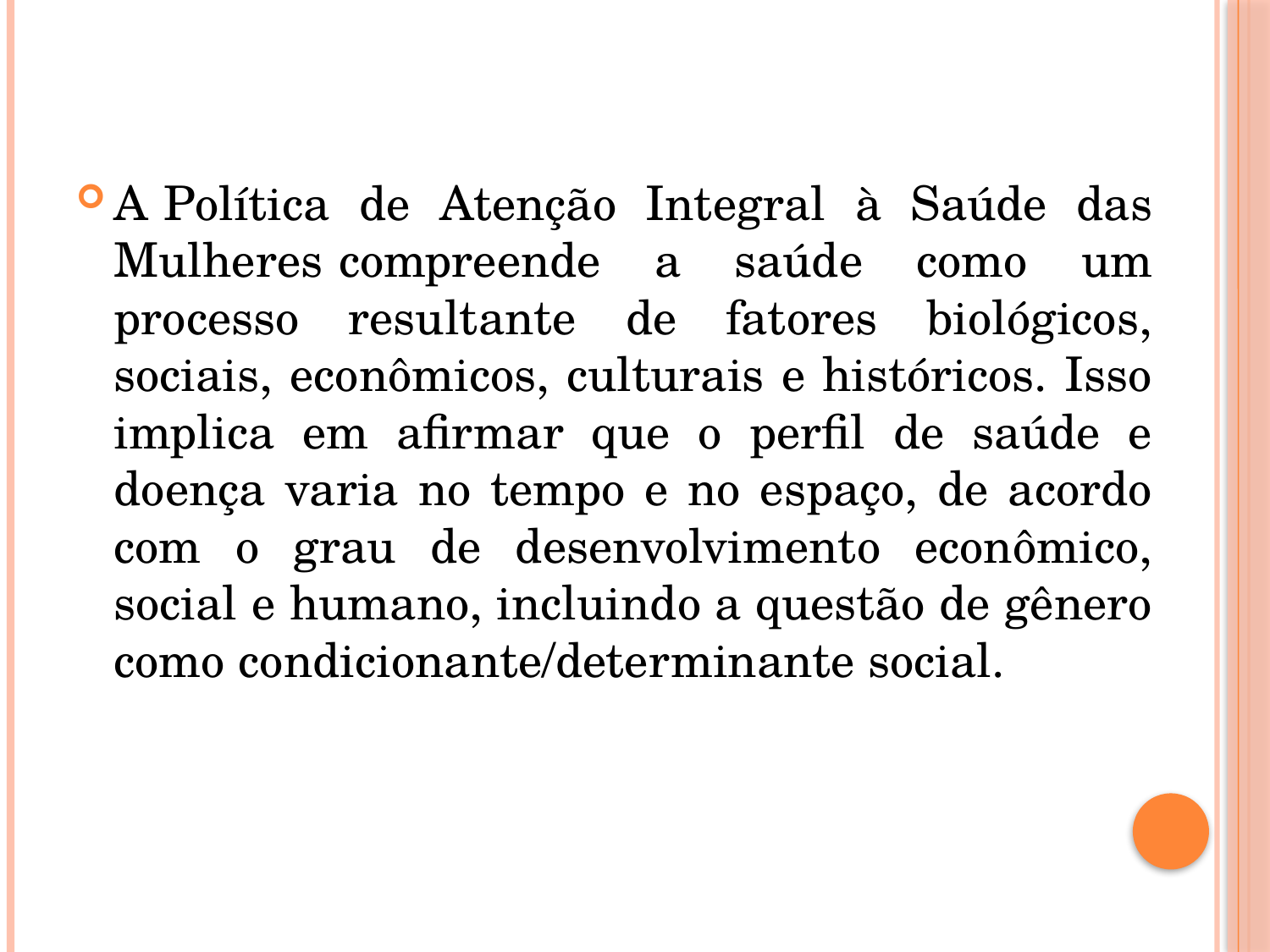

A Política de Atenção Integral à Saúde das Mulheres compreende a saúde como um processo resultante de fatores biológicos, sociais, econômicos, culturais e históricos. Isso implica em afirmar que o perfil de saúde e doença varia no tempo e no espaço, de acordo com o grau de desenvolvimento econômico, social e humano, incluindo a questão de gênero como condicionante/determinante social.